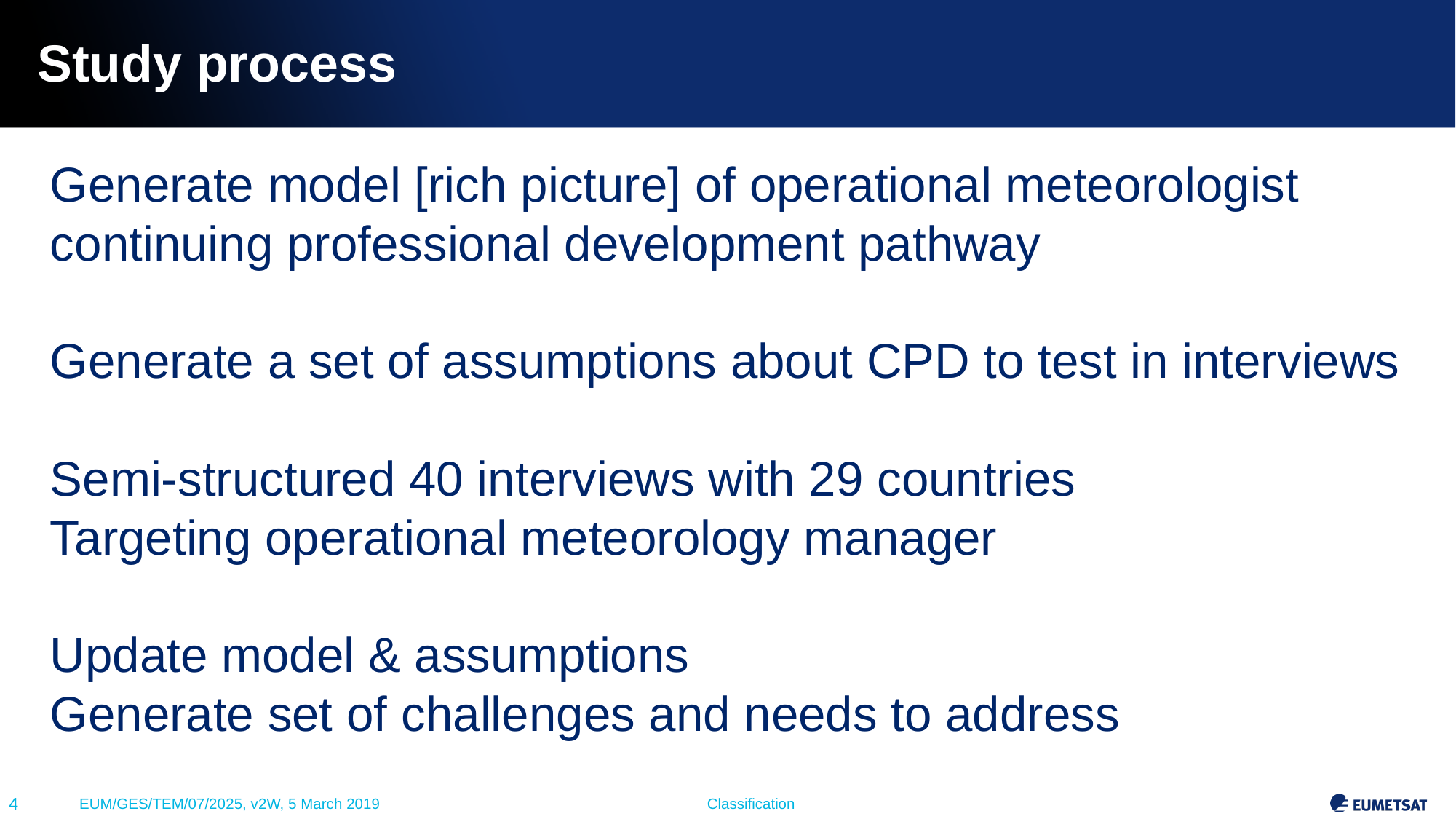

# Study process
Generate model [rich picture] of operational meteorologist continuing professional development pathway

Generate a set of assumptions about CPD to test in interviews

Semi-structured 40 interviews with 29 countries
Targeting operational meteorology manager

Update model & assumptions
Generate set of challenges and needs to address